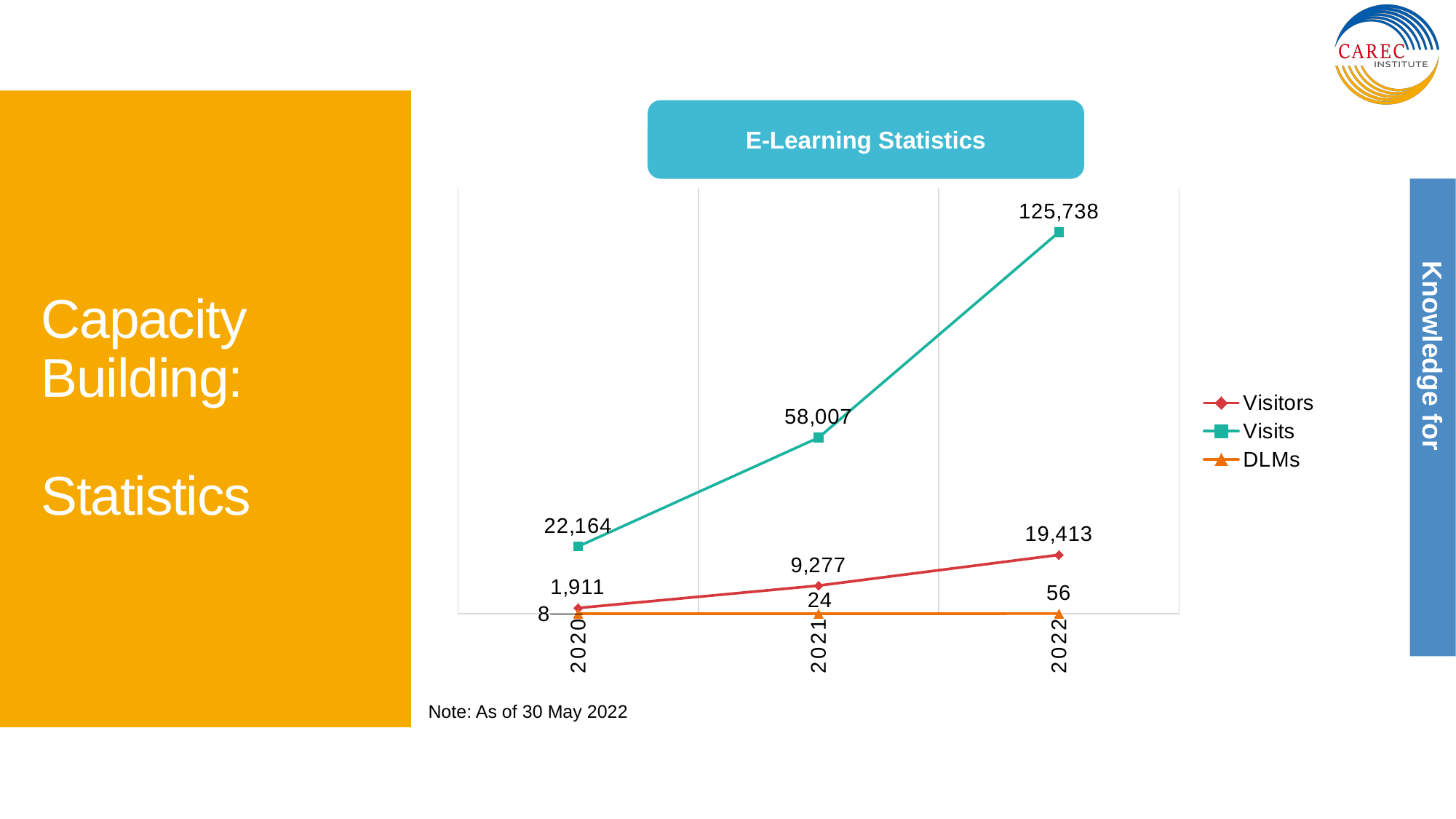

E-Learning Statistics
# Capacity Building: Statistics

### Chart

| Category | Visitors  | Visits   | DLMs |
|---|---|---|---|
| 2020 | 1911.0 | 22164.0 | 8.0 |
| 2021 | 9277.0 | 58007.0 | 24.0 |
| 2022 | 19413.0 | 125738.0 | 56.0 |
Note: As of 30 May 2022